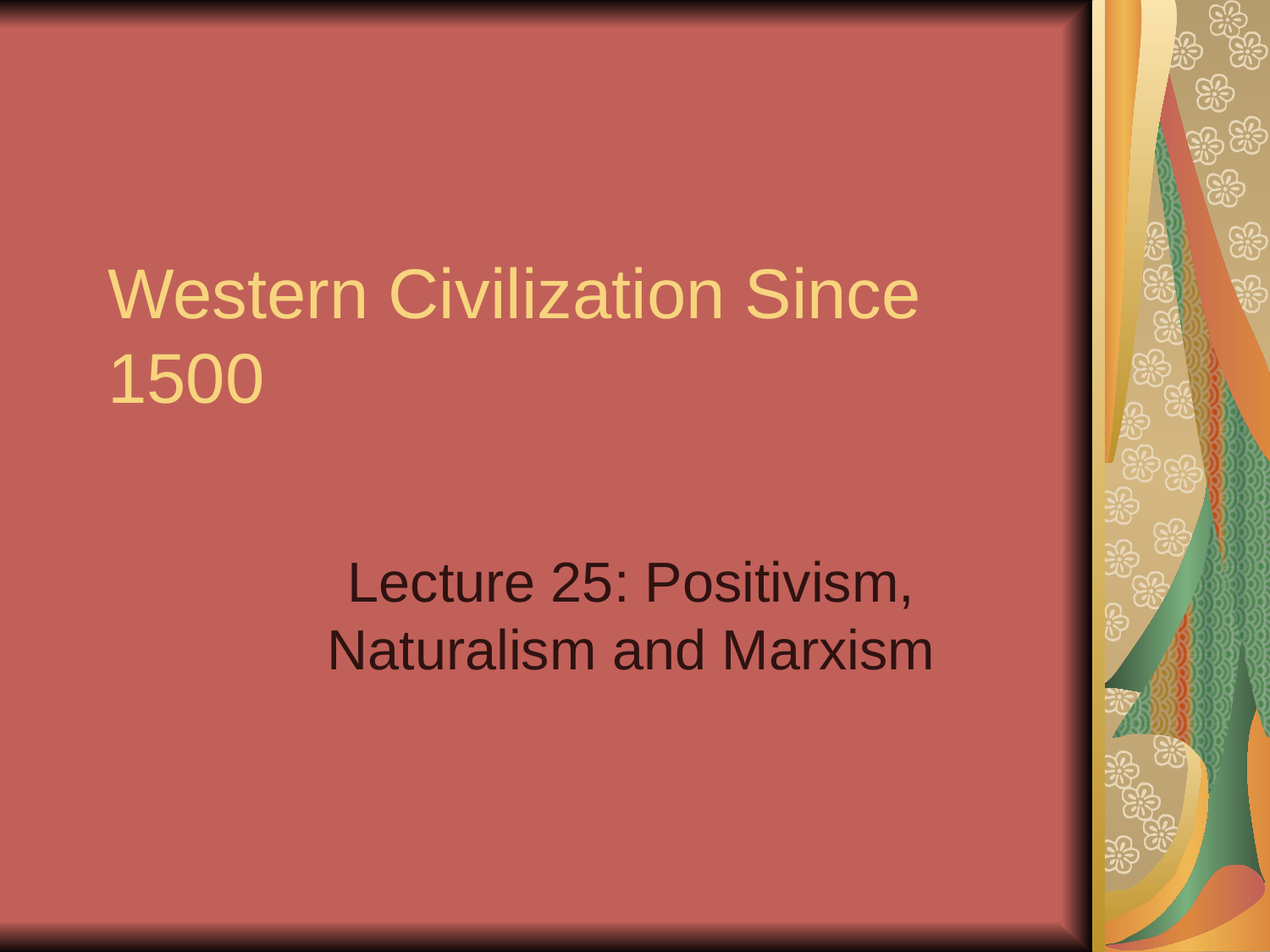

# Western Civilization Since 1500
Lecture 25: Positivism, Naturalism and Marxism